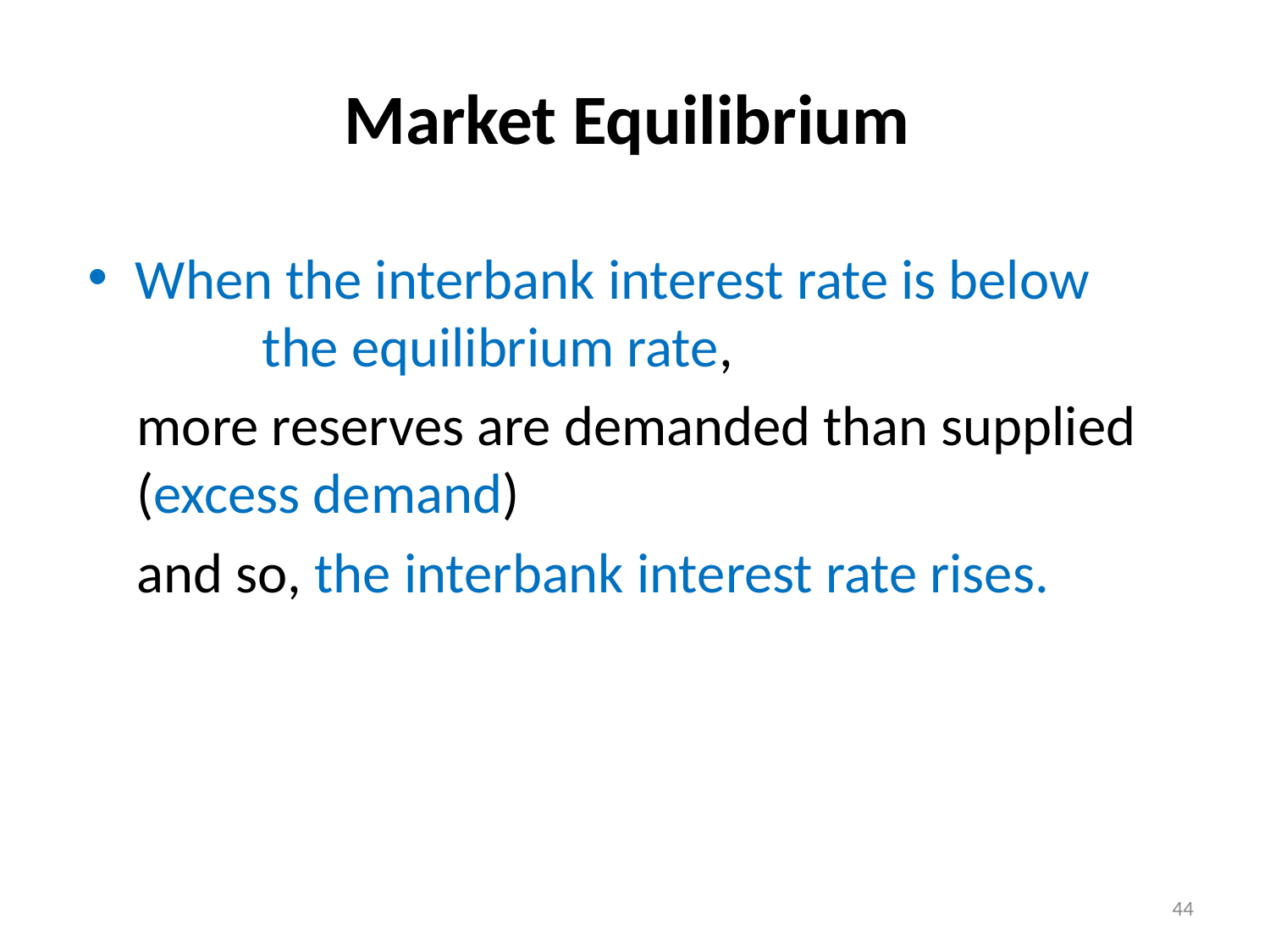

# Market Equilibrium
When the interbank interest rate is below                   the equilibrium rate,
more reserves are demanded than supplied (excess demand)
and so, the interbank interest rate rises.

44